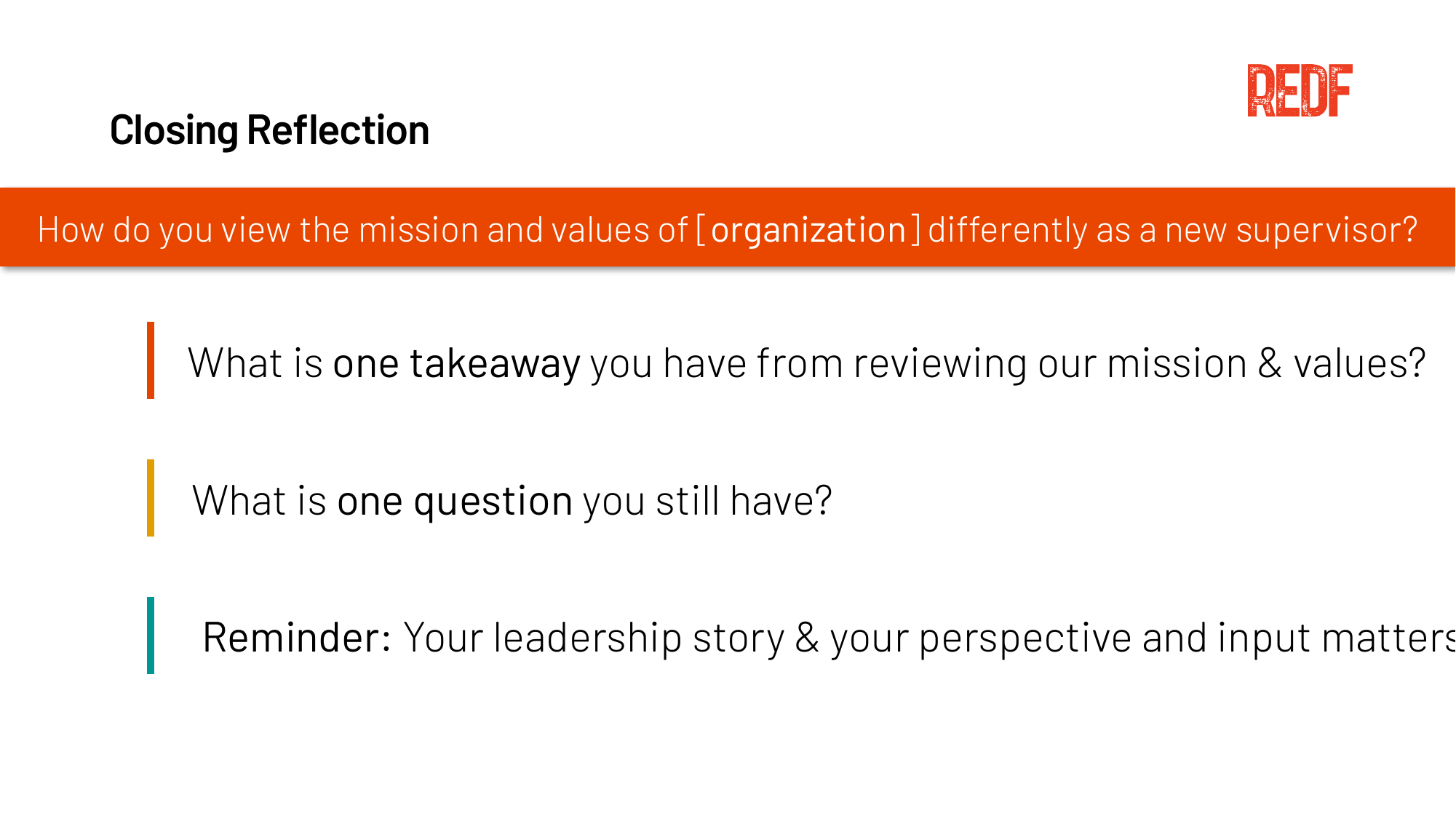

# Closing Reflection

How do you view the mission and values of [organization] differently as a new supervisor?

What is one takeaway you have from reviewing our mission & values?
What is one question you still have?
Reminder: Your leadership story & your perspective and input matters!